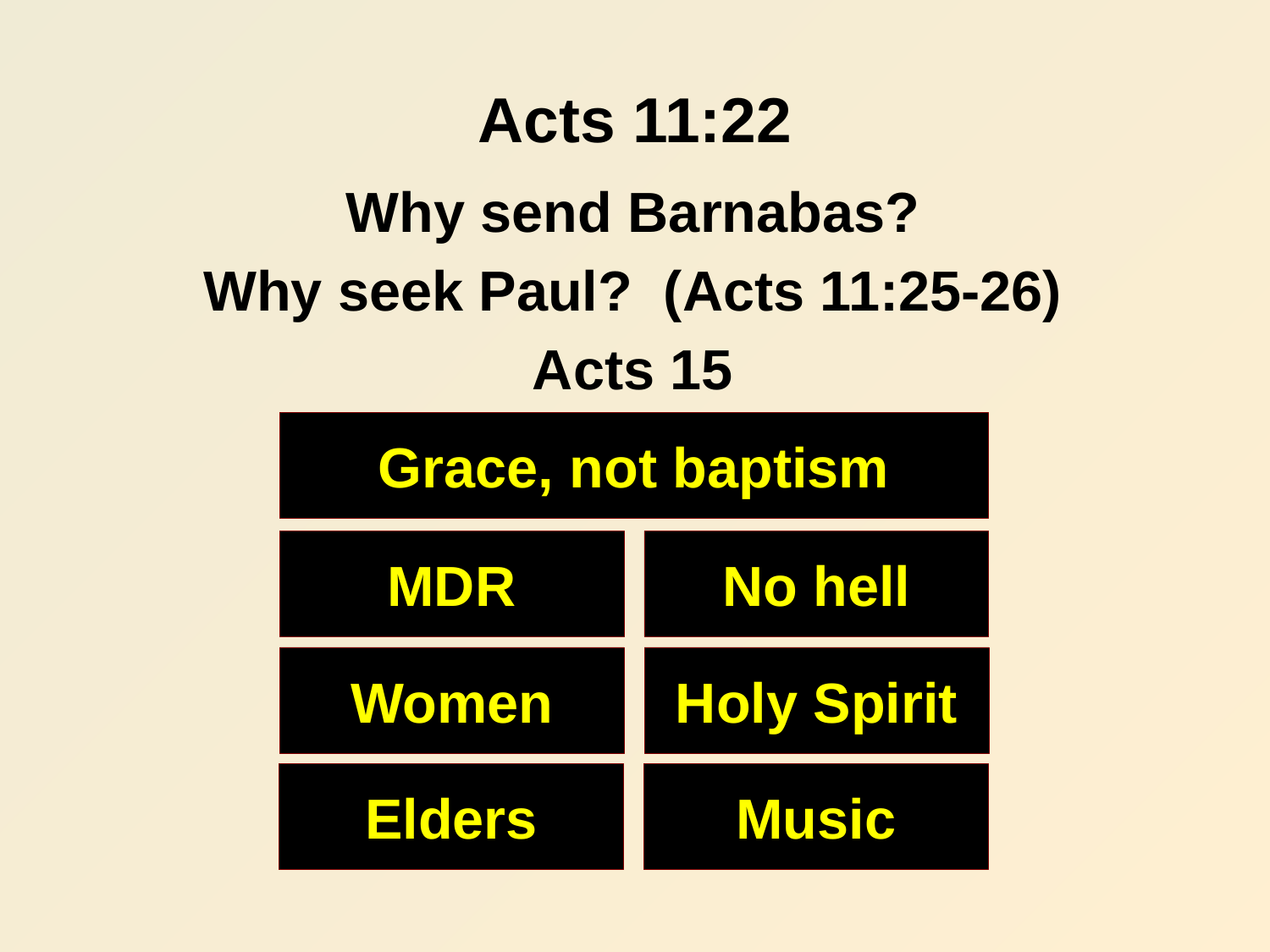

# Acts 11:22
Why send Barnabas?
Why seek Paul?  (Acts 11:25-26)
Acts 15
Grace, not baptism
MDR
No hell
Women
Holy Spirit
Elders
Music